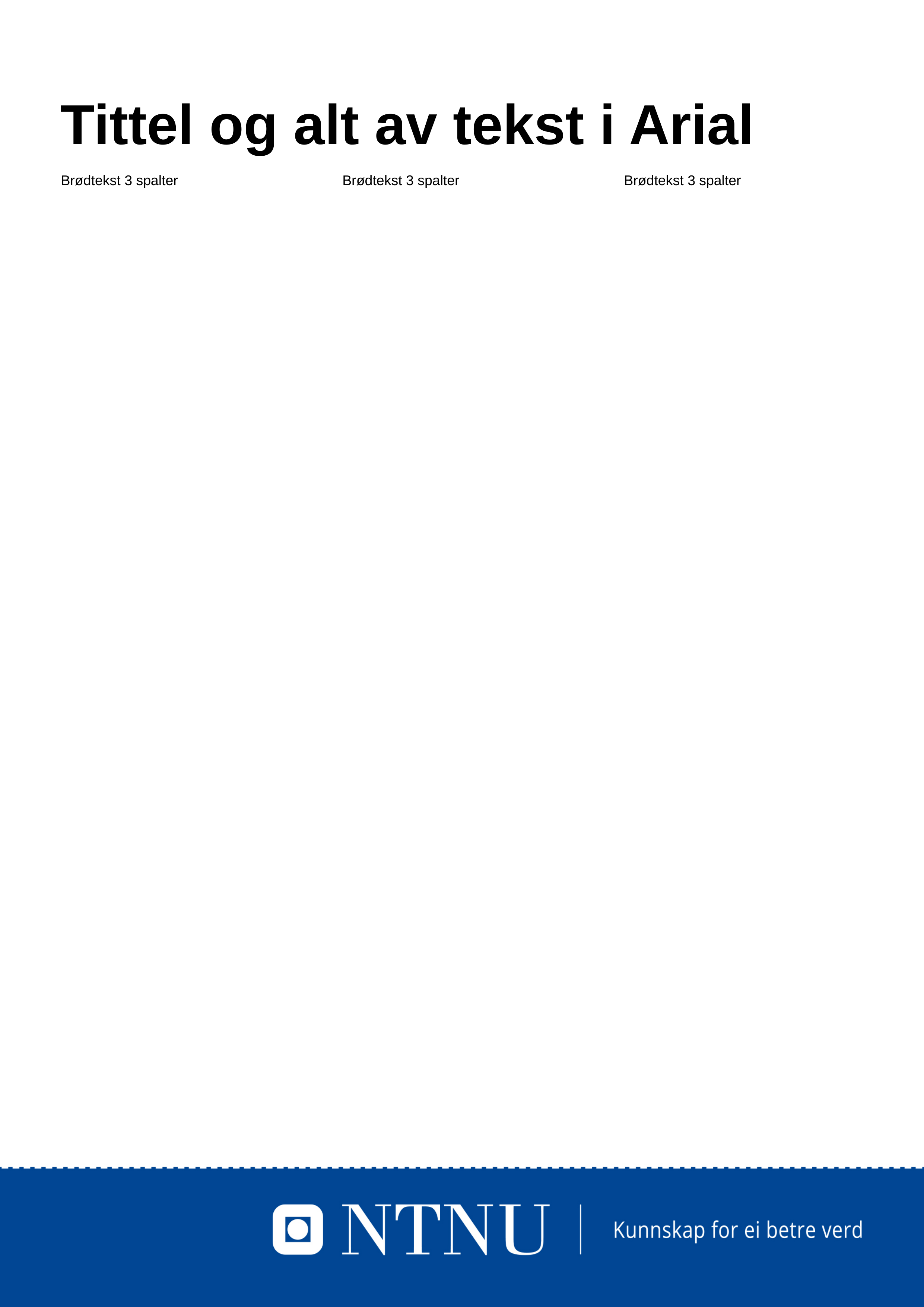

Tittel og alt av tekst i Arial
Brødtekst 3 spalter
Brødtekst 3 spalter
Brødtekst 3 spalter